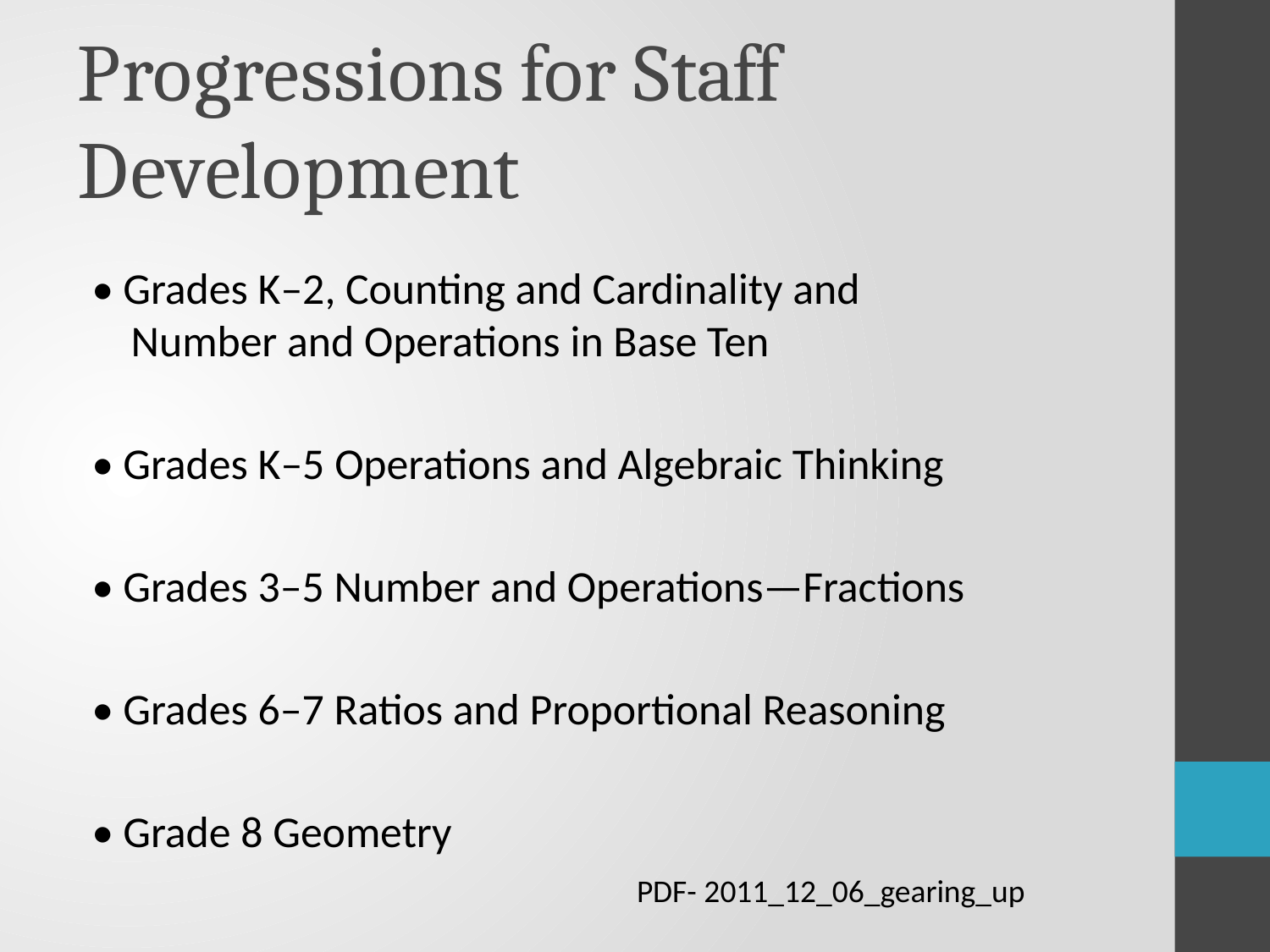

# Progressions for Staff Development
• Grades K–2, Counting and Cardinality and
    Number and Operations in Base Ten

• Grades K–5 Operations and Algebraic Thinking

• Grades 3–5 Number and Operations—Fractions

• Grades 6–7 Ratios and Proportional Reasoning

• Grade 8 Geometry
PDF- 2011_12_06_gearing_up